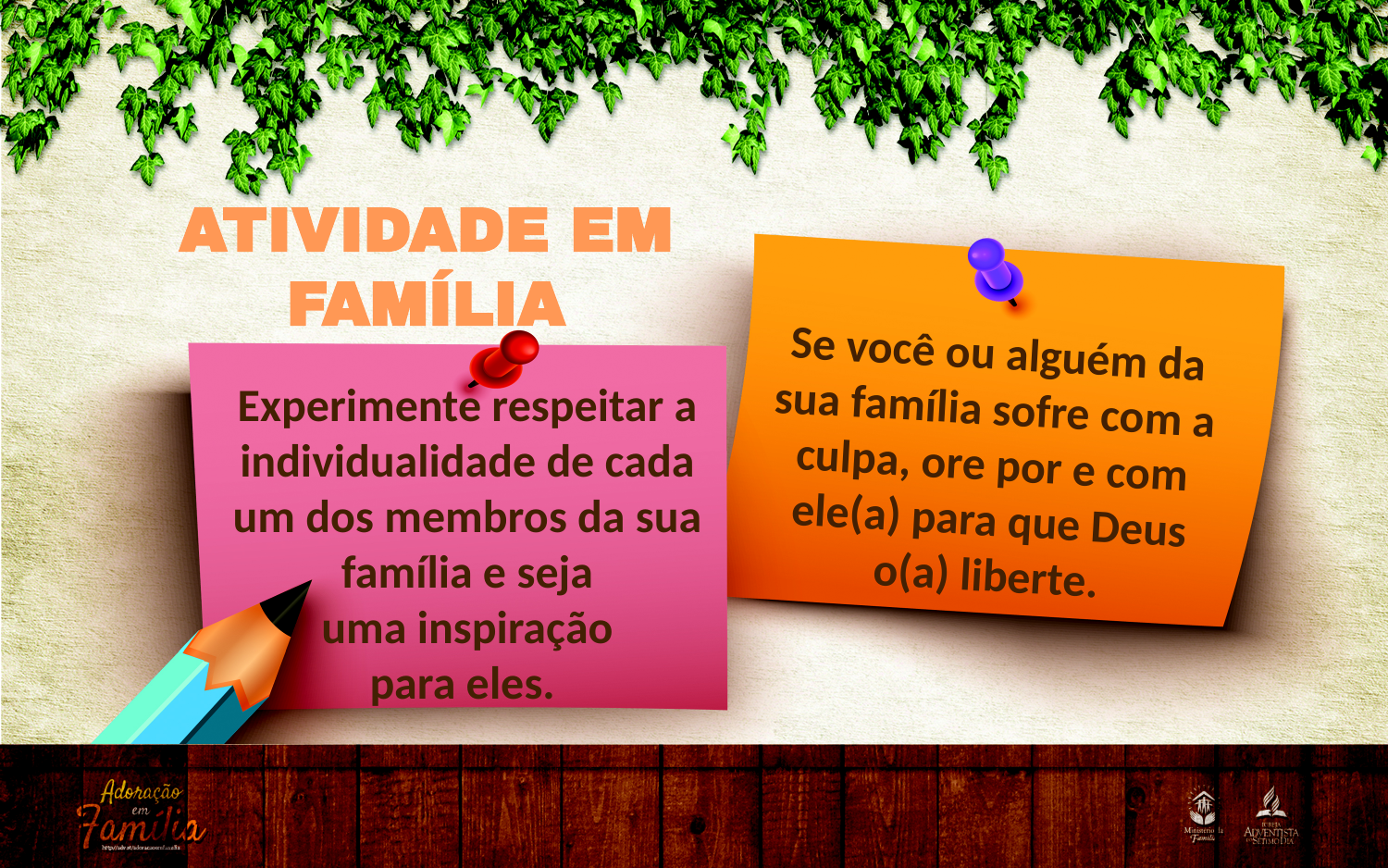

ATIVIDADE EM FAMÍLIA
Se você ou alguém da sua família sofre com a culpa, ore por e com ele(a) para que Deus o(a) liberte.
Experimente respeitar a individualidade de cada um dos membros da sua família e seja
uma inspiração
para eles.